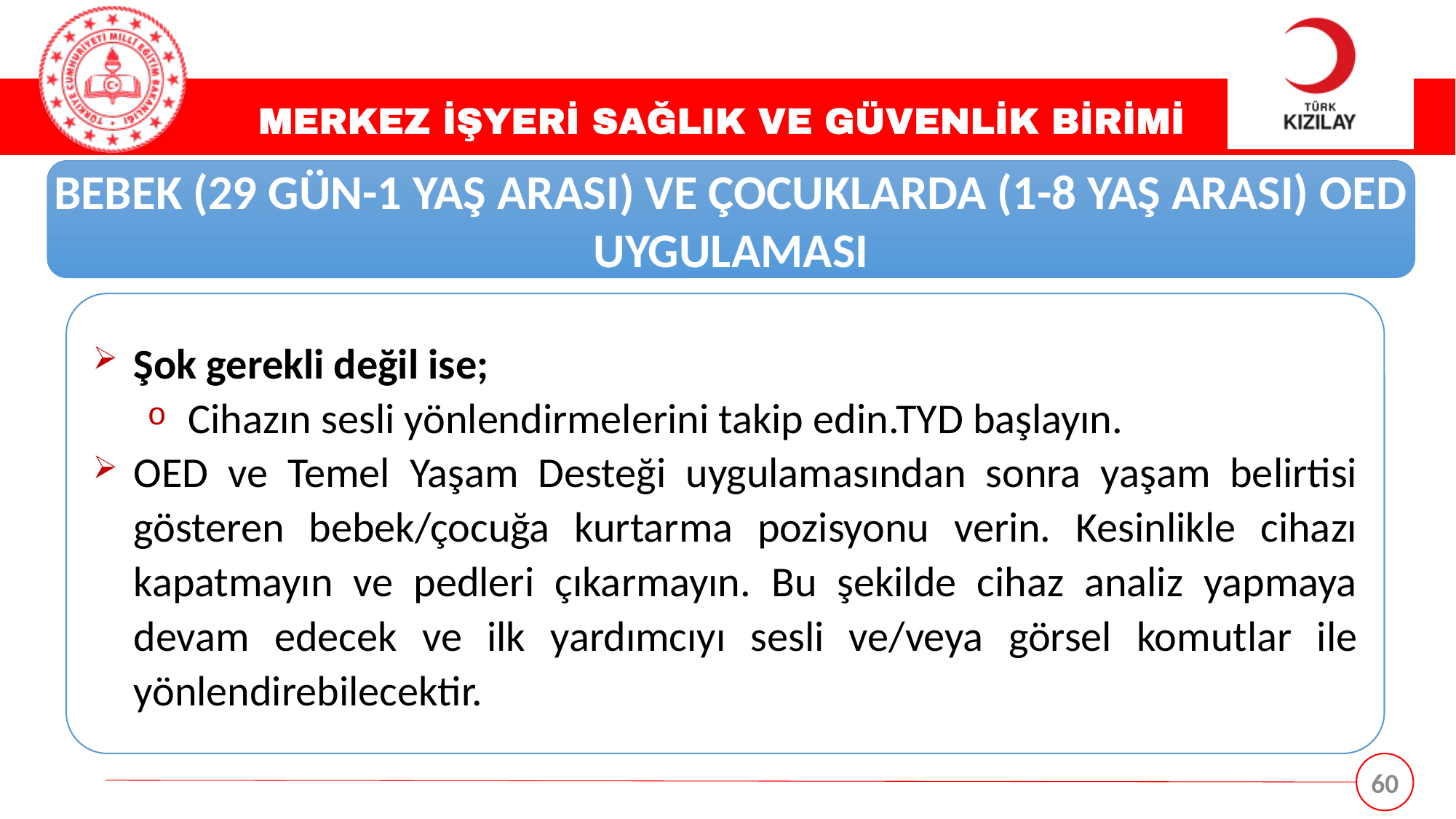

BEBEK (29 GÜN-1 YAŞ ARASI) VE ÇOCUKLARDA (1-8 YAŞ ARASI) OED UYGULAMASI

Şok gerekli değil ise;
Cihazın sesli yönlendirmelerini takip edin.TYD başlayın.
OED ve Temel Yaşam Desteği uygulamasından sonra yaşam belirtisi gösteren bebek/çocuğa kurtarma pozisyonu verin. Kesinlikle cihazı kapatmayın ve pedleri çıkarmayın. Bu şekilde cihaz analiz yapmaya devam edecek ve ilk yardımcıyı sesli ve/veya görsel komutlar ile yönlendirebilecektir.
60